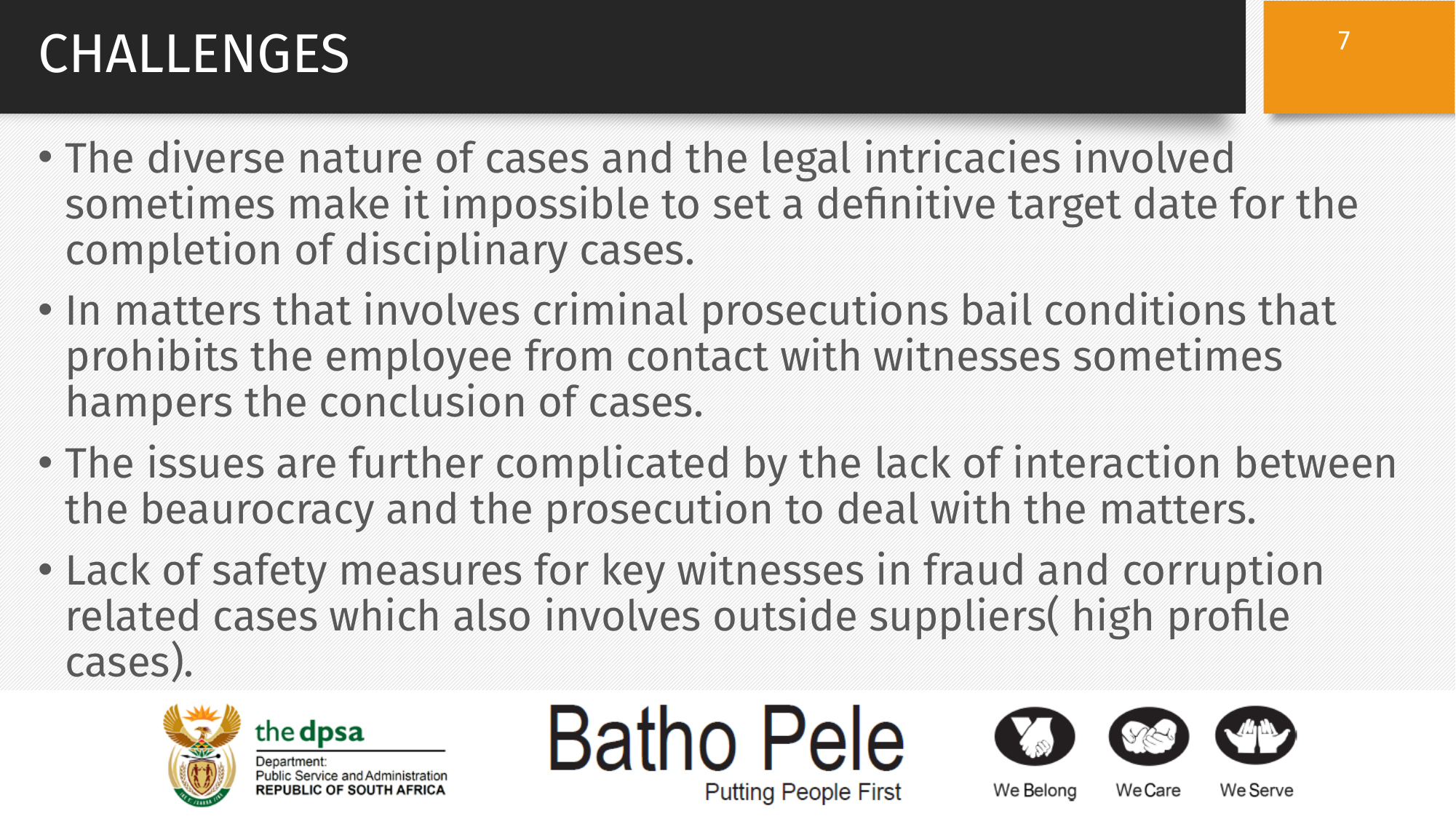

7
# CHALLENGES
The diverse nature of cases and the legal intricacies involved sometimes make it impossible to set a definitive target date for the completion of disciplinary cases.
In matters that involves criminal prosecutions bail conditions that prohibits the employee from contact with witnesses sometimes hampers the conclusion of cases.
The issues are further complicated by the lack of interaction between the beaurocracy and the prosecution to deal with the matters.
Lack of safety measures for key witnesses in fraud and corruption related cases which also involves outside suppliers( high profile cases).